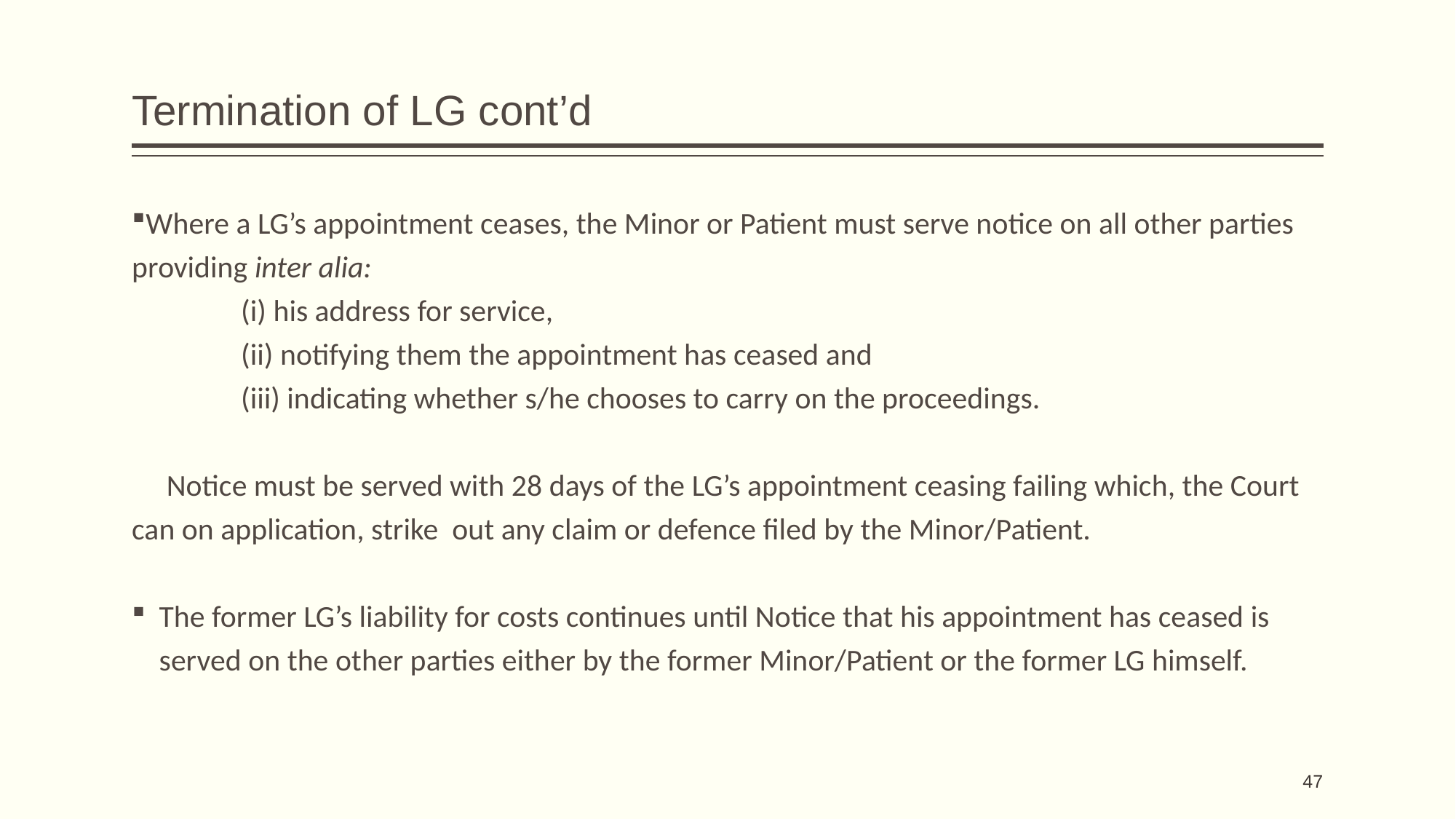

# Termination of LG cont’d
Where a LG’s appointment ceases, the Minor or Patient must serve notice on all other parties providing inter alia:
	(i) his address for service,
	(ii) notifying them the appointment has ceased and
	(iii) indicating whether s/he chooses to carry on the proceedings.

     Notice must be served with 28 days of the LG’s appointment ceasing failing which, the Court  can on application, strike  out any claim or defence filed by the Minor/Patient.

The former LG’s liability for costs continues until Notice that his appointment has ceased is served on the other parties either by the former Minor/Patient or the former LG himself.

47